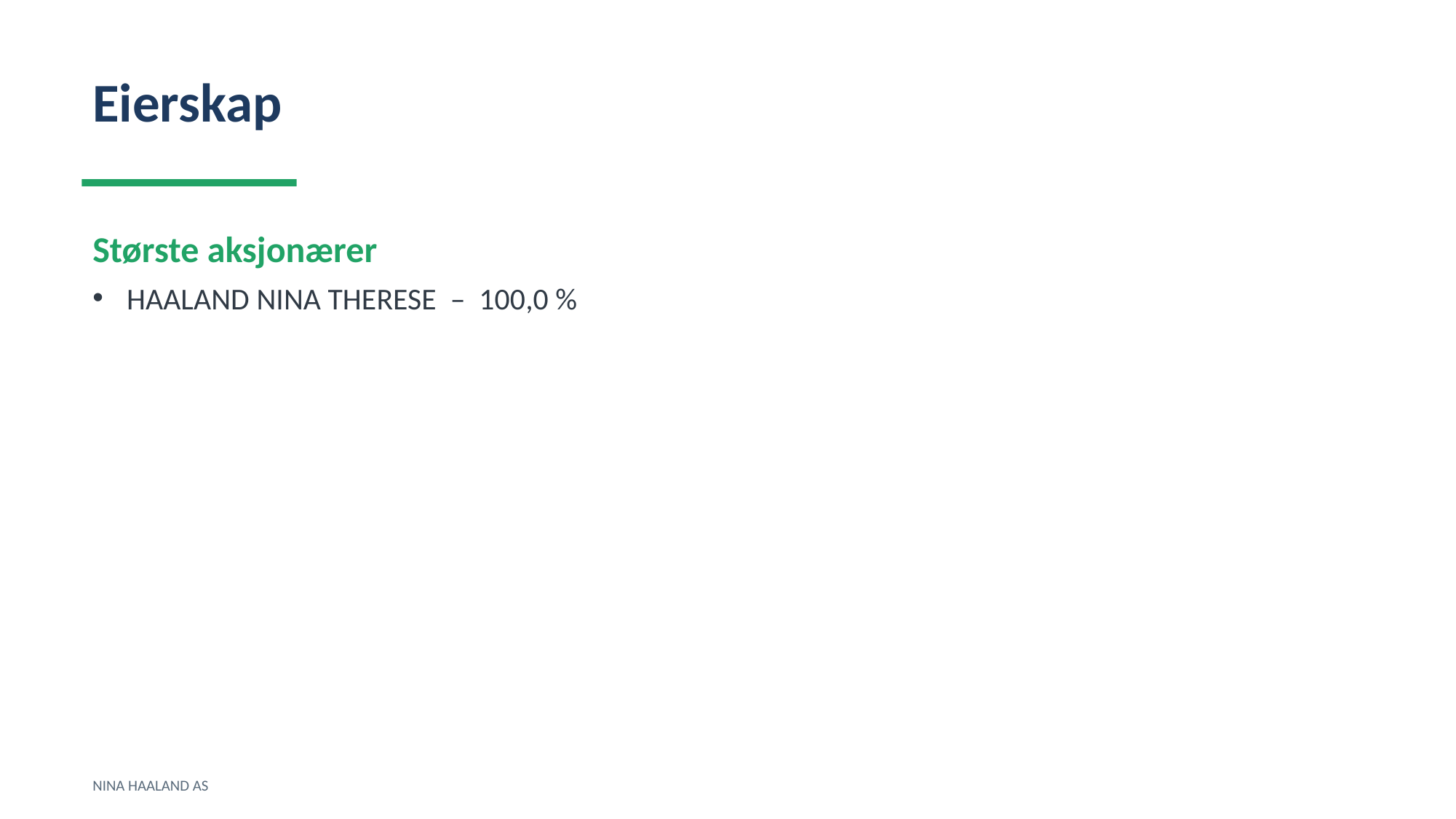

Eierskap

Største aksjonærer
HAALAND NINA THERESE  –  100,0 %
NINA HAALAND AS